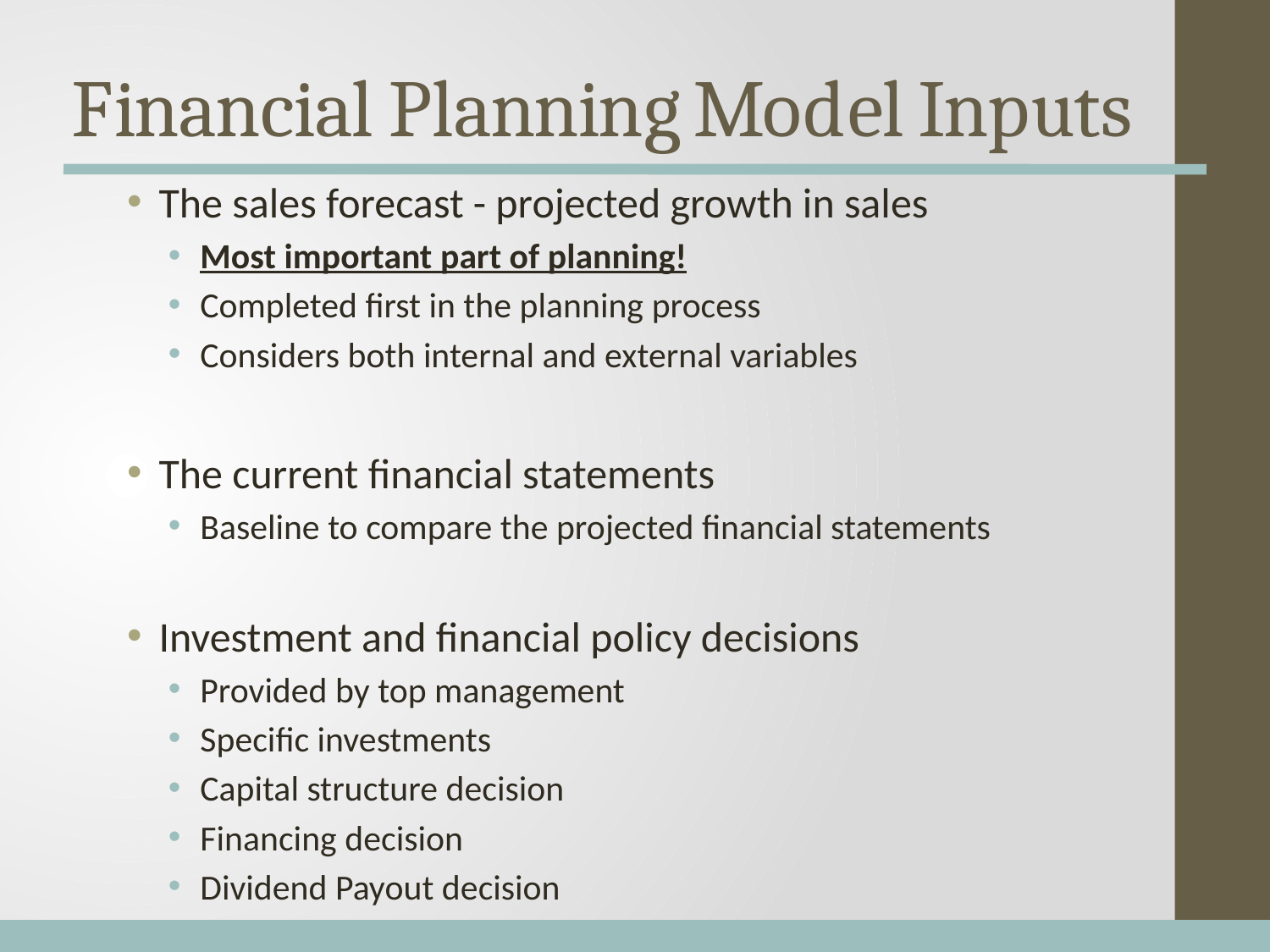

# Financial Planning Model Inputs
The sales forecast - projected growth in sales
Most important part of planning!
Completed first in the planning process
Considers both internal and external variables

The current financial statements
Baseline to compare the projected financial statements

Investment and financial policy decisions
Provided by top management
Specific investments
Capital structure decision
Financing decision
Dividend Payout decision